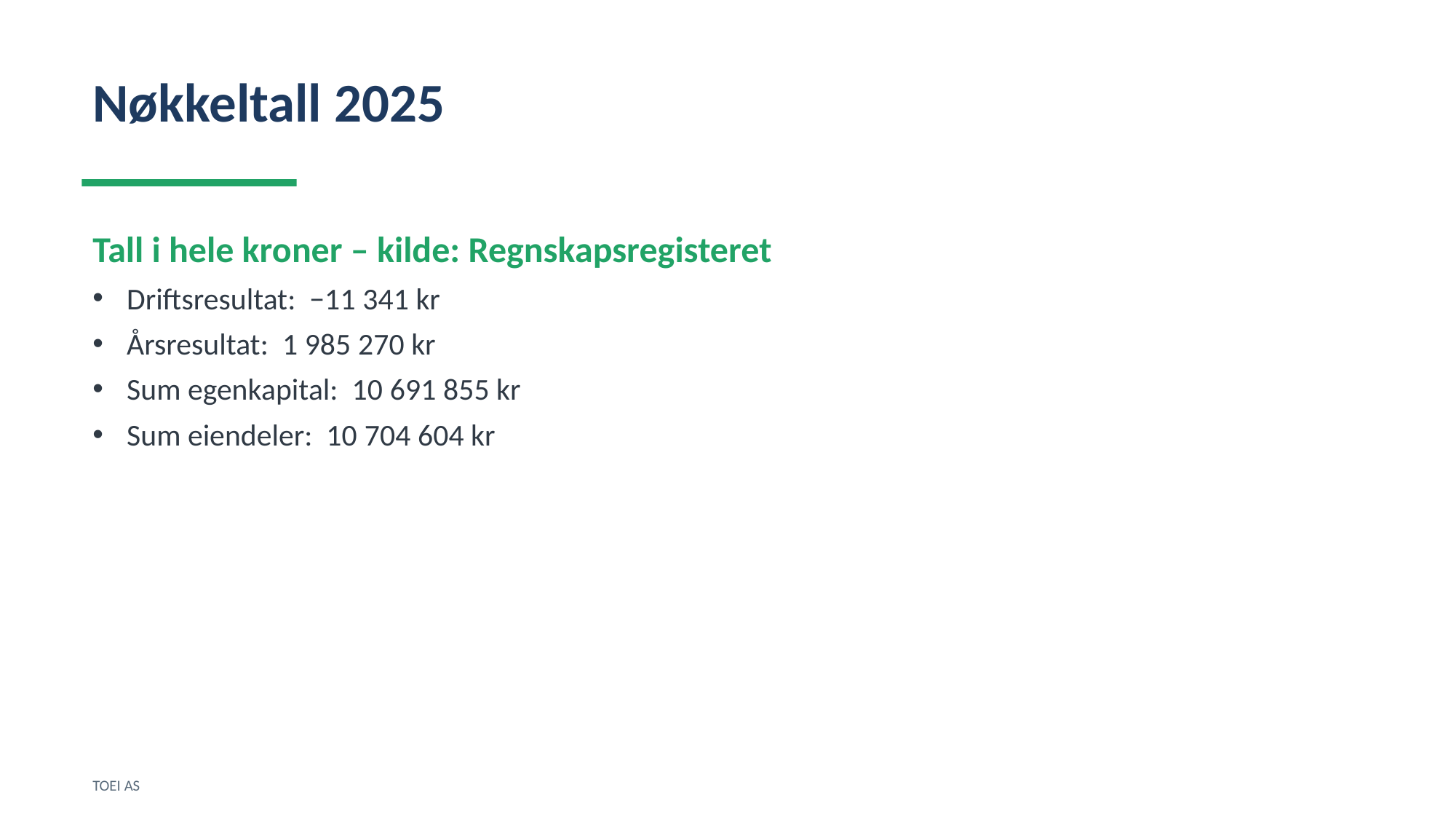

Nøkkeltall 2025

Tall i hele kroner – kilde: Regnskapsregisteret
Driftsresultat:  −11 341 kr
Årsresultat:  1 985 270 kr
Sum egenkapital:  10 691 855 kr
Sum eiendeler:  10 704 604 kr
TOEI AS